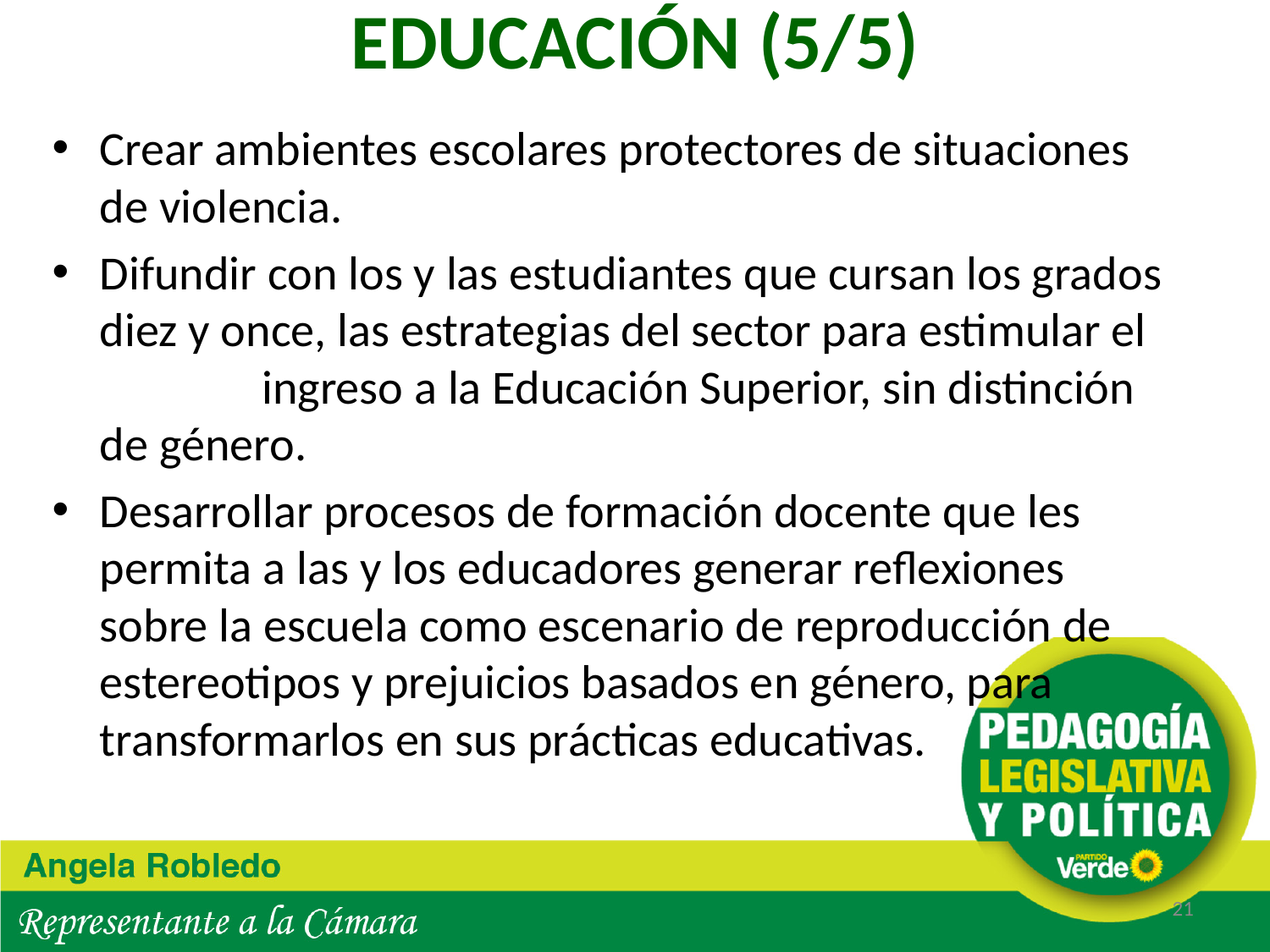

# EDUCACIÓN (5/5)
Crear ambientes escolares protectores de situaciones de violencia.
Difundir con los y las estudiantes que cursan los grados diez y once, las estrategias del sector para estimular el                  ingreso a la Educación Superior, sin distinción de género.
Desarrollar procesos de formación docente que les permita a las y los educadores generar reflexiones sobre la escuela como escenario de reproducción de estereotipos y prejuicios basados en género, para transformarlos en sus prácticas educativas.

21